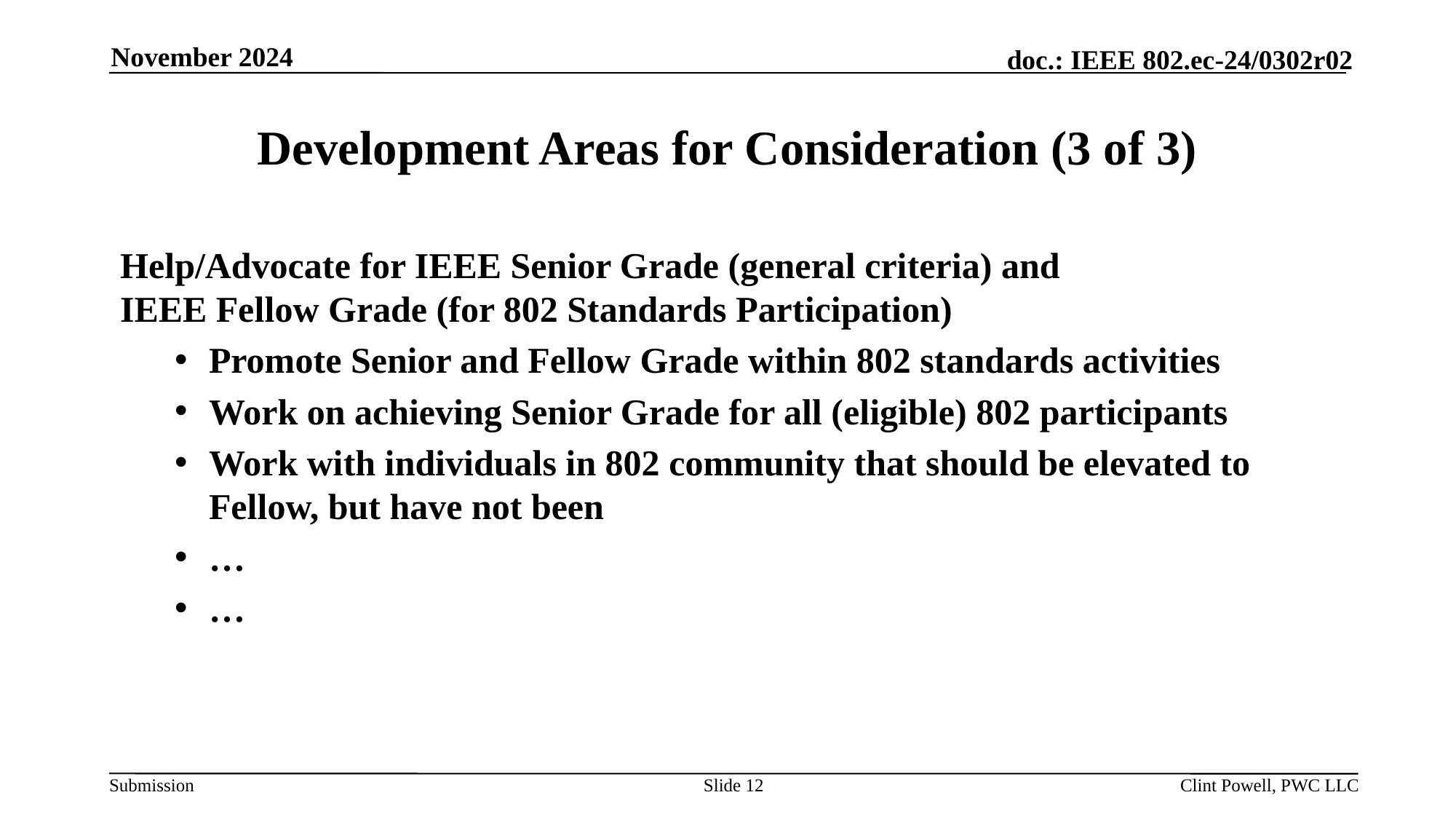

November 2024
# Development Areas for Consideration (3 of 3)
Help/Advocate for IEEE Senior Grade (general criteria) and
IEEE Fellow Grade (for 802 Standards Participation)
Promote Senior and Fellow Grade within 802 standards activities
Work on achieving Senior Grade for all (eligible) 802 participants
Work with individuals in 802 community that should be elevated to Fellow, but have not been
…
…

Slide 12
Clint Powell, PWC LLC